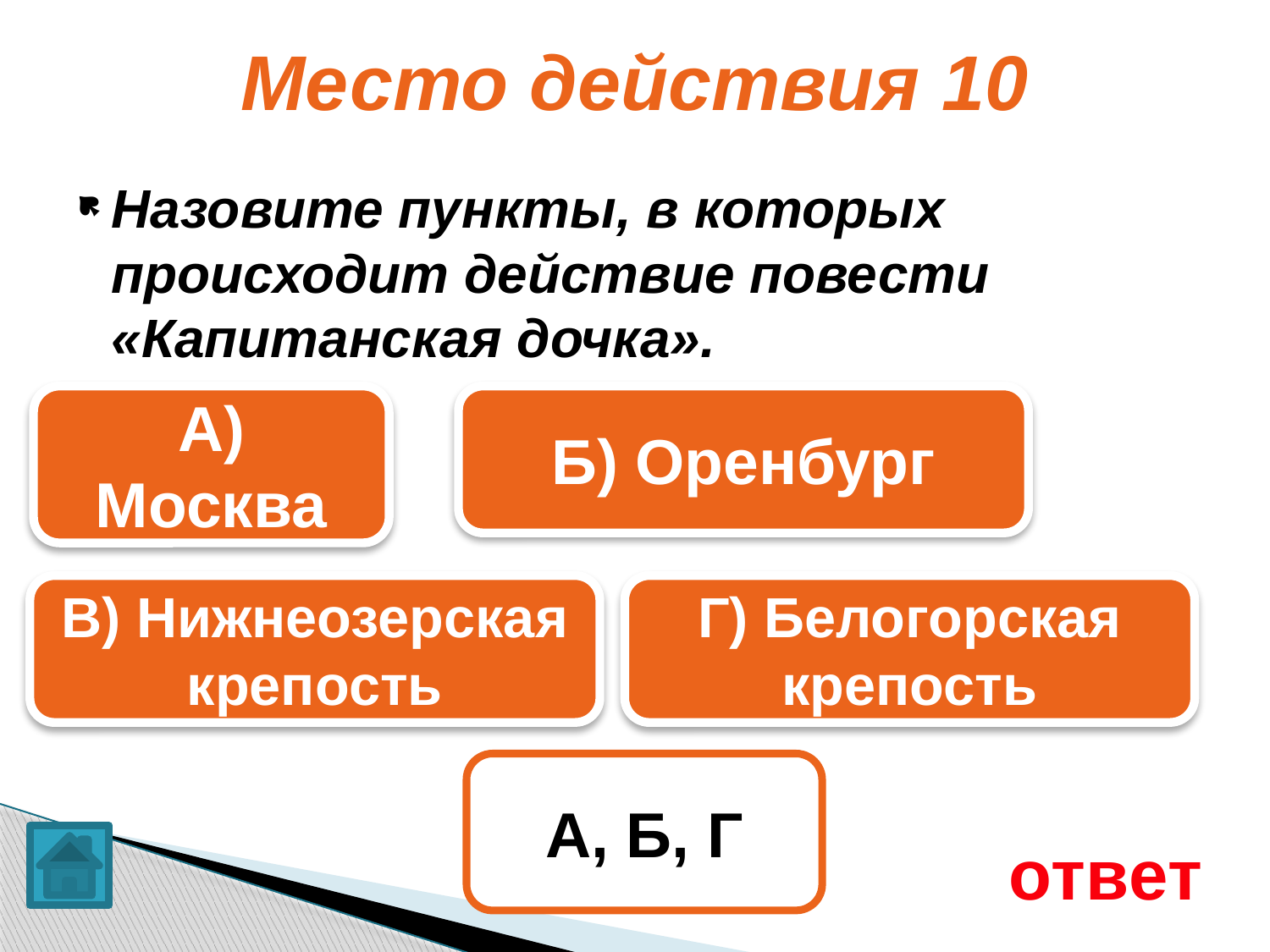

# Место действия 10
Назовите пункты, в которых происходит действие повести «Капитанская дочка».

А) Москва
Б) Оренбург
В) Нижнеозерская крепость
Г) Белогорская крепость
А, Б, Г
ответ